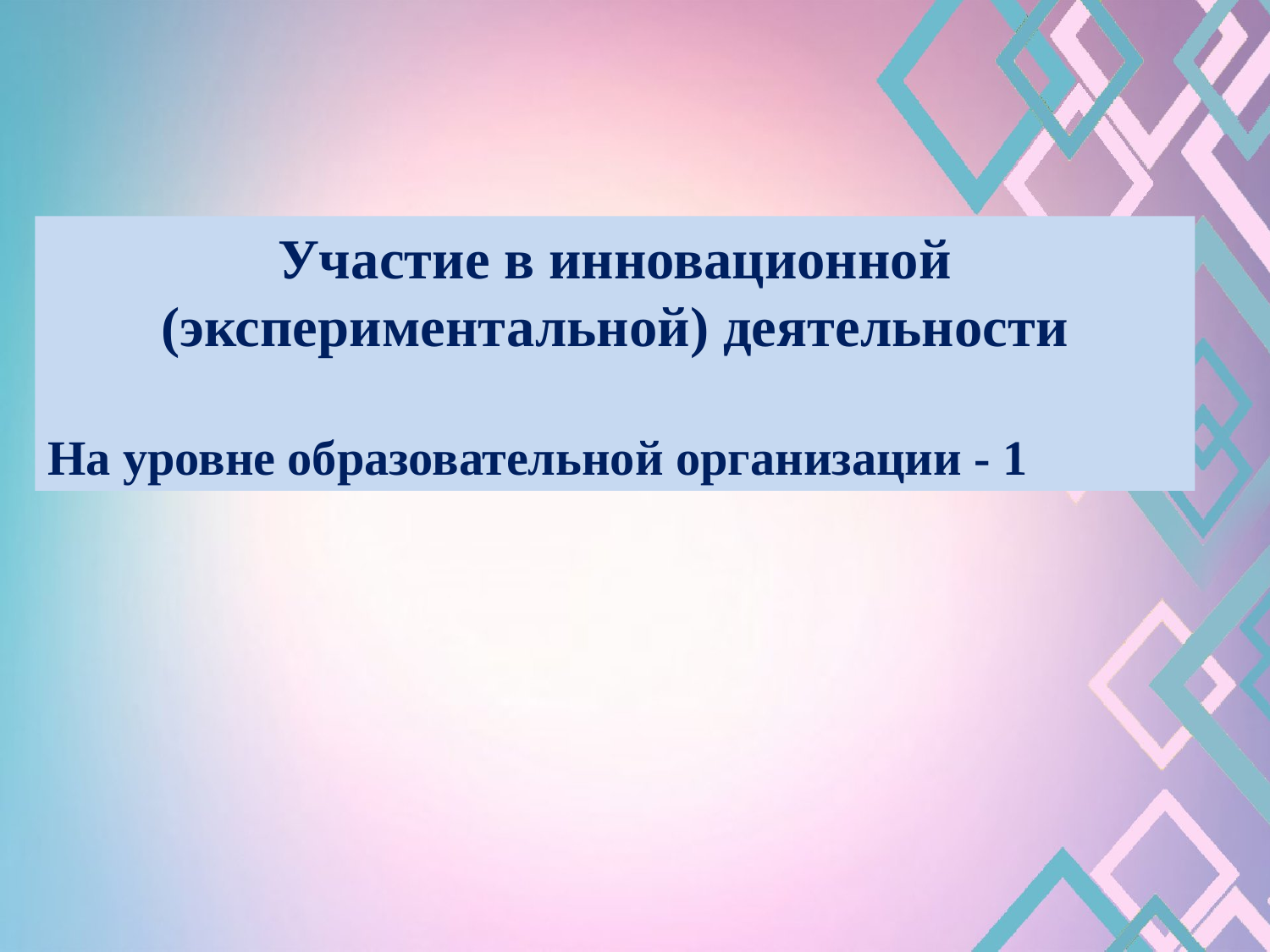

Участие в инновационной (экспериментальной) деятельности

На уровне образовательной организации - 1